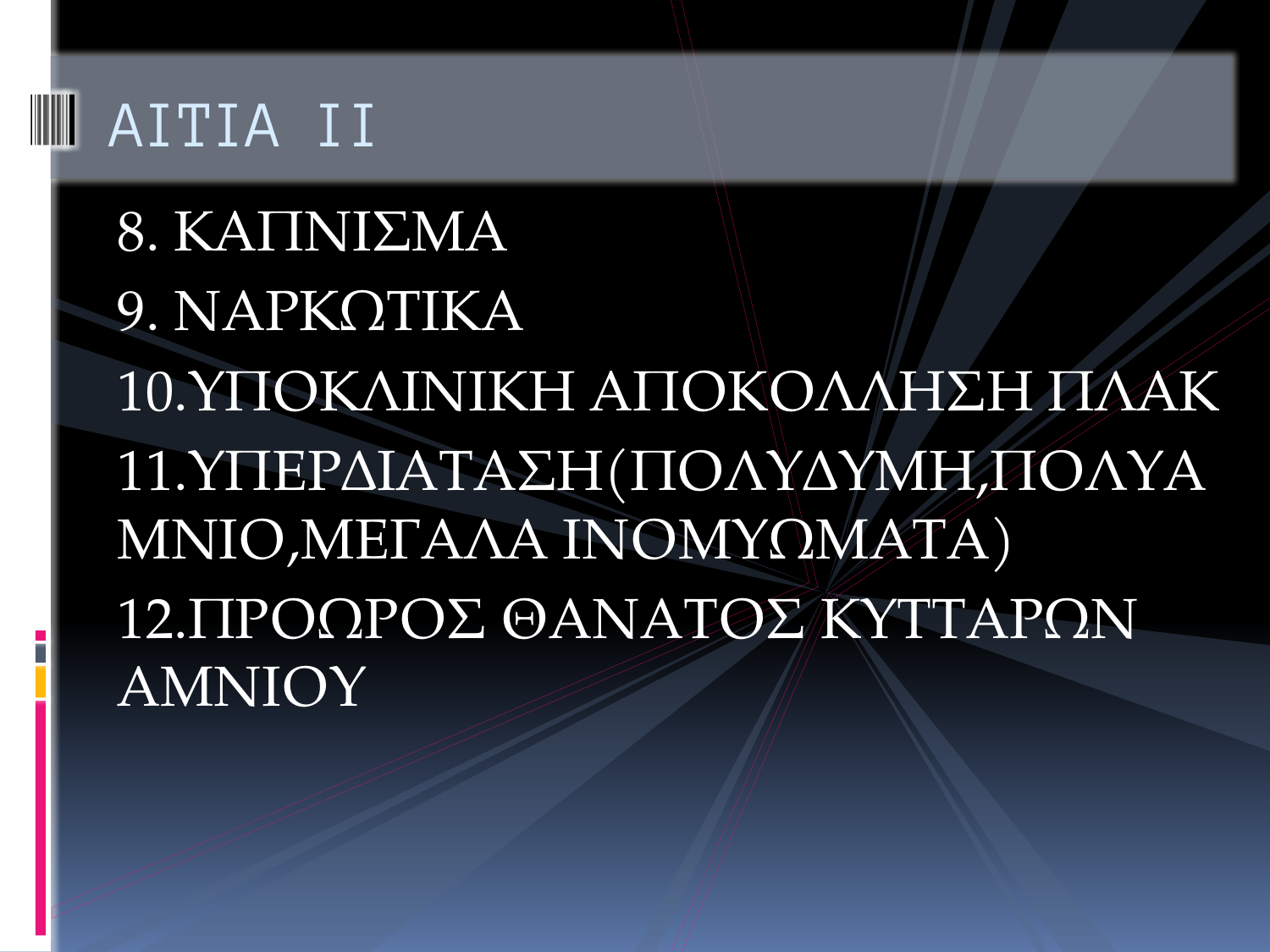

# ΑΙΤΙΑ ΙΙ
8. ΚΑΠΝΙΣΜΑ
9. ΝΑΡΚΩΤΙΚΑ
10.ΥΠΟΚΛΙΝΙΚΗ ΑΠΟΚΟΛΛΗΣΗ ΠΛΑΚ
11.ΥΠΕΡΔΙΑΤΑΣΗ(ΠΟΛΥΔΥΜΗ,ΠΟΛΥΑΜΝΙΟ,ΜΕΓΑΛΑ ΙΝΟΜΥΩΜΑΤΑ)
12.ΠΡΟΩΡΟΣ ΘΑΝΑΤΟΣ ΚΥΤΤΑΡΩΝ ΑΜΝΙΟΥ